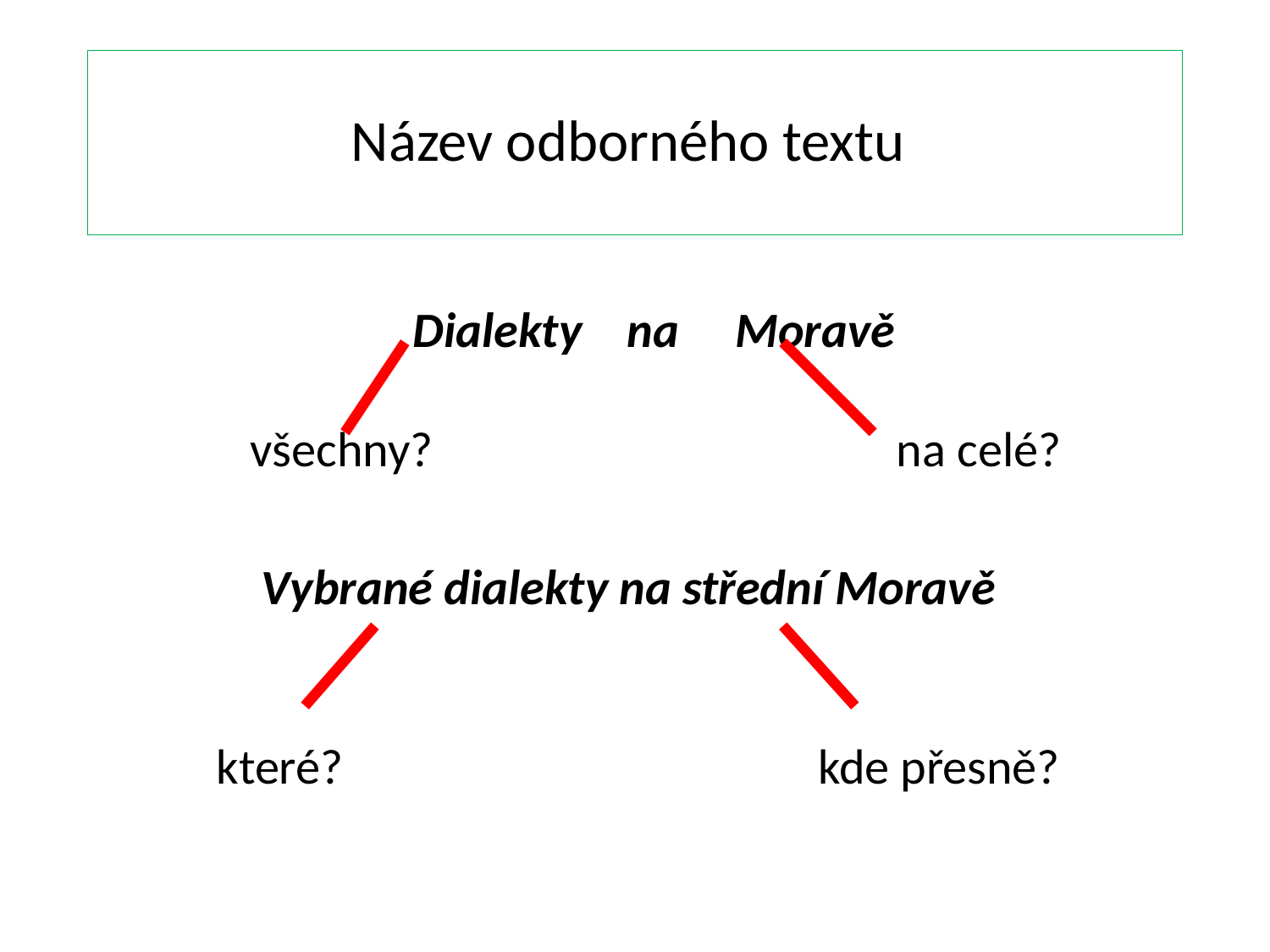

# Název odborného textu

Dialekty    na     Moravě

          všechny?			           na celé?

           Vybrané dialekty na střední Moravě

       které?	 			    kde přesně?